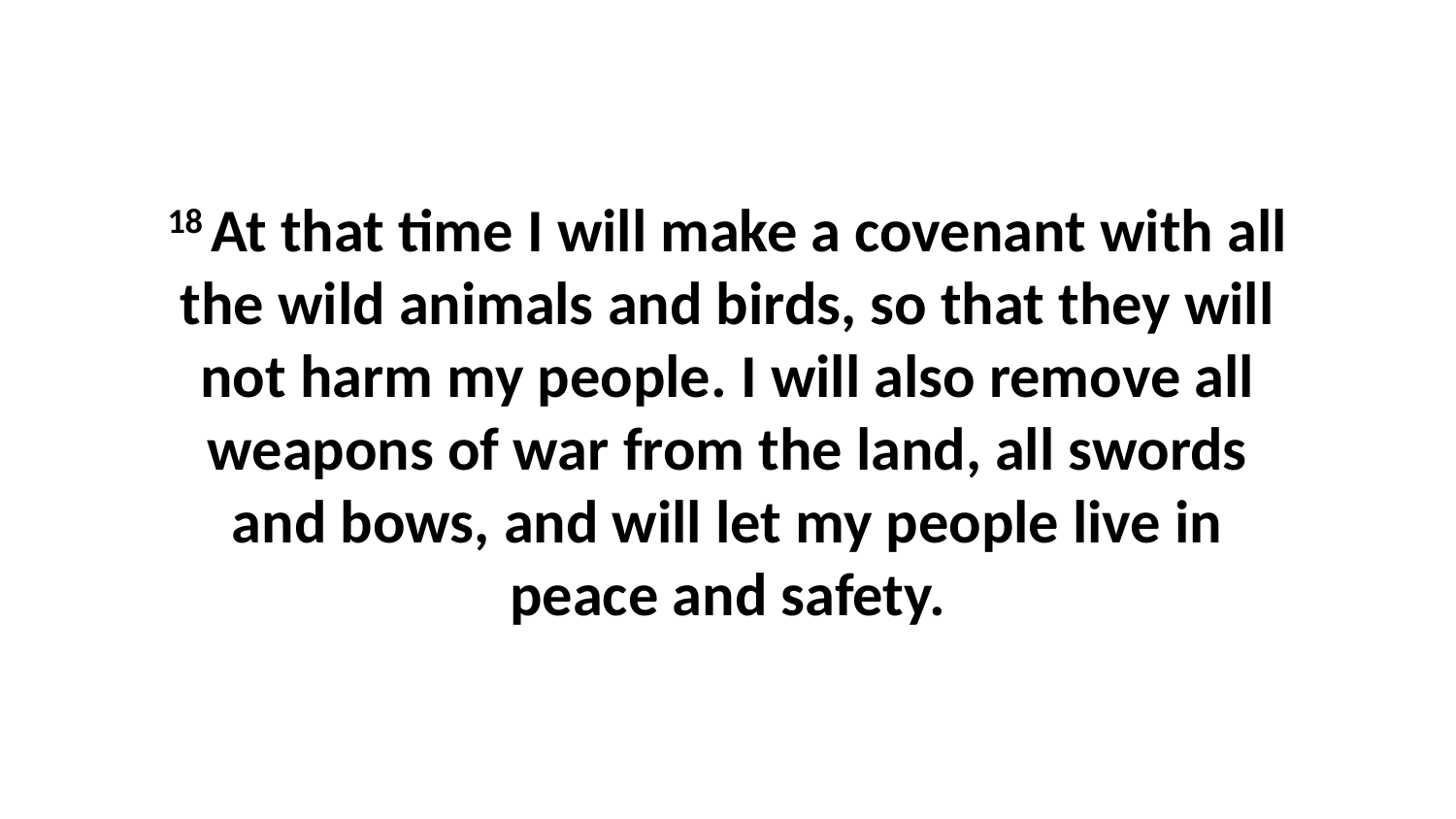

18 At that time I will make a covenant with all the wild animals and birds, so that they will not harm my people. I will also remove all weapons of war from the land, all swords and bows, and will let my people live in peace and safety.